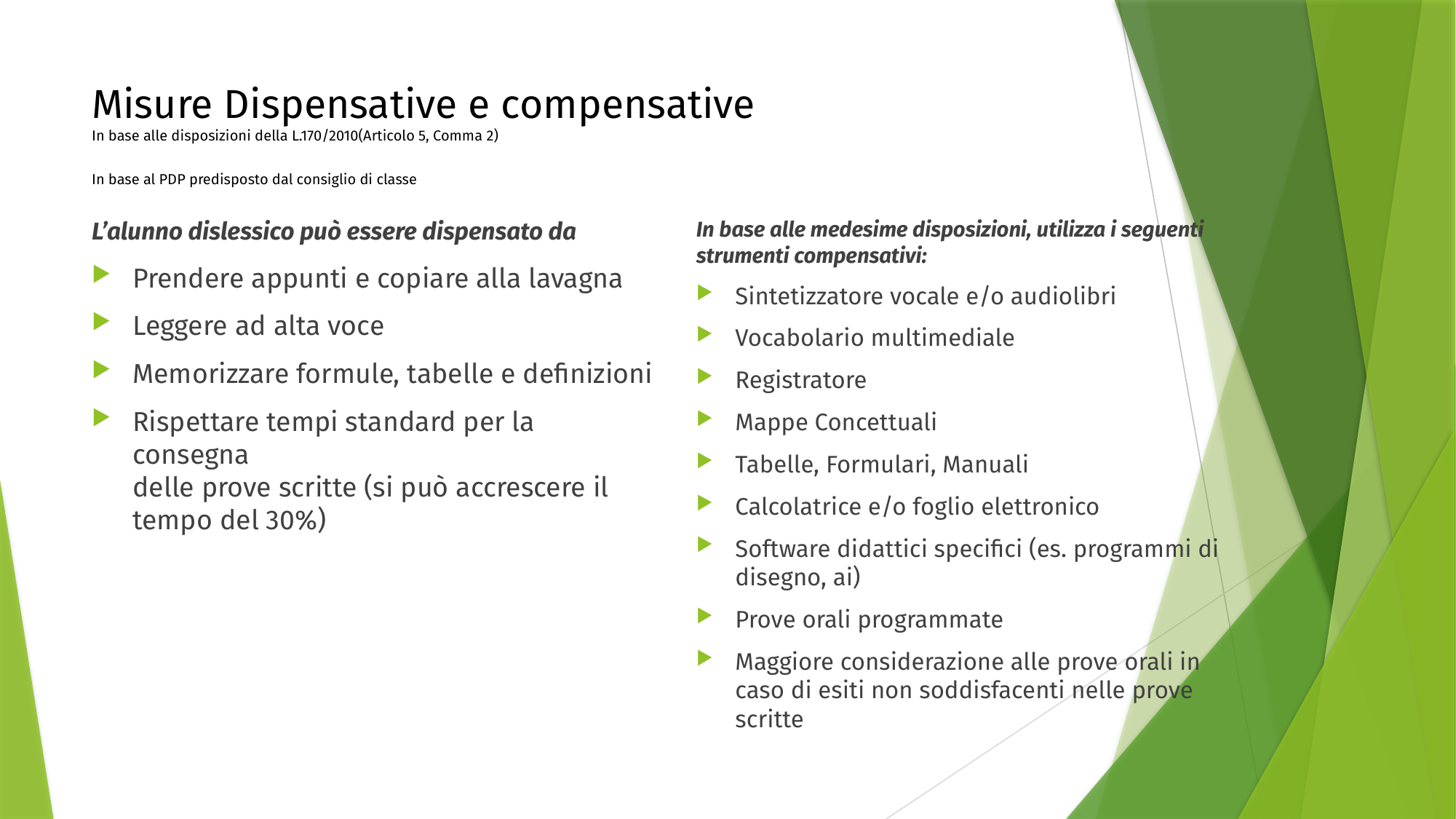

# Misure Dispensative e compensative In base alle disposizioni della L.170/2010(Articolo 5, Comma 2) In base al PDP predisposto dal consiglio di classe
L’alunno dislessico può essere dispensato da
Prendere appunti e copiare alla lavagna
Leggere ad alta voce
Memorizzare formule, tabelle e definizioni
Rispettare tempi standard per la consegna
delle prove scritte (si può accrescere il tempo del 30%)
In base alle medesime disposizioni, utilizza i seguenti strumenti compensativi:
Sintetizzatore vocale e/o audiolibri
Vocabolario multimediale
Registratore
Mappe Concettuali
Tabelle, Formulari, Manuali
Calcolatrice e/o foglio elettronico
Software didattici specifici (es. programmi di disegno, ai)
Prove orali programmate
Maggiore considerazione alle prove orali in caso di esiti non soddisfacenti nelle prove scritte